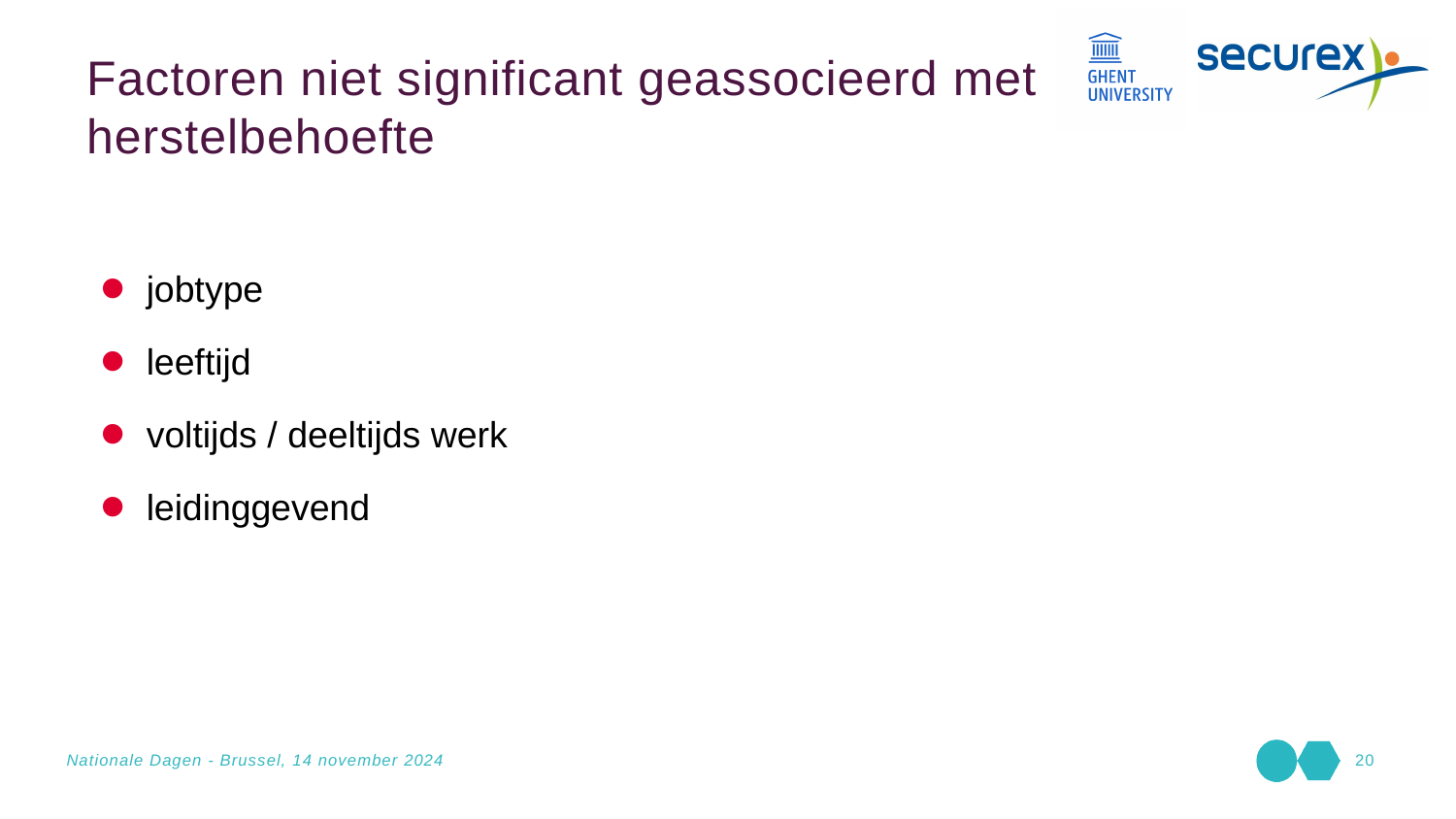

Factoren niet significant geassocieerd met herstelbehoefte
jobtype
leeftijd
voltijds / deeltijds werk
leidinggevend

Nationale Dagen - Brussel, 14 november 2024
20